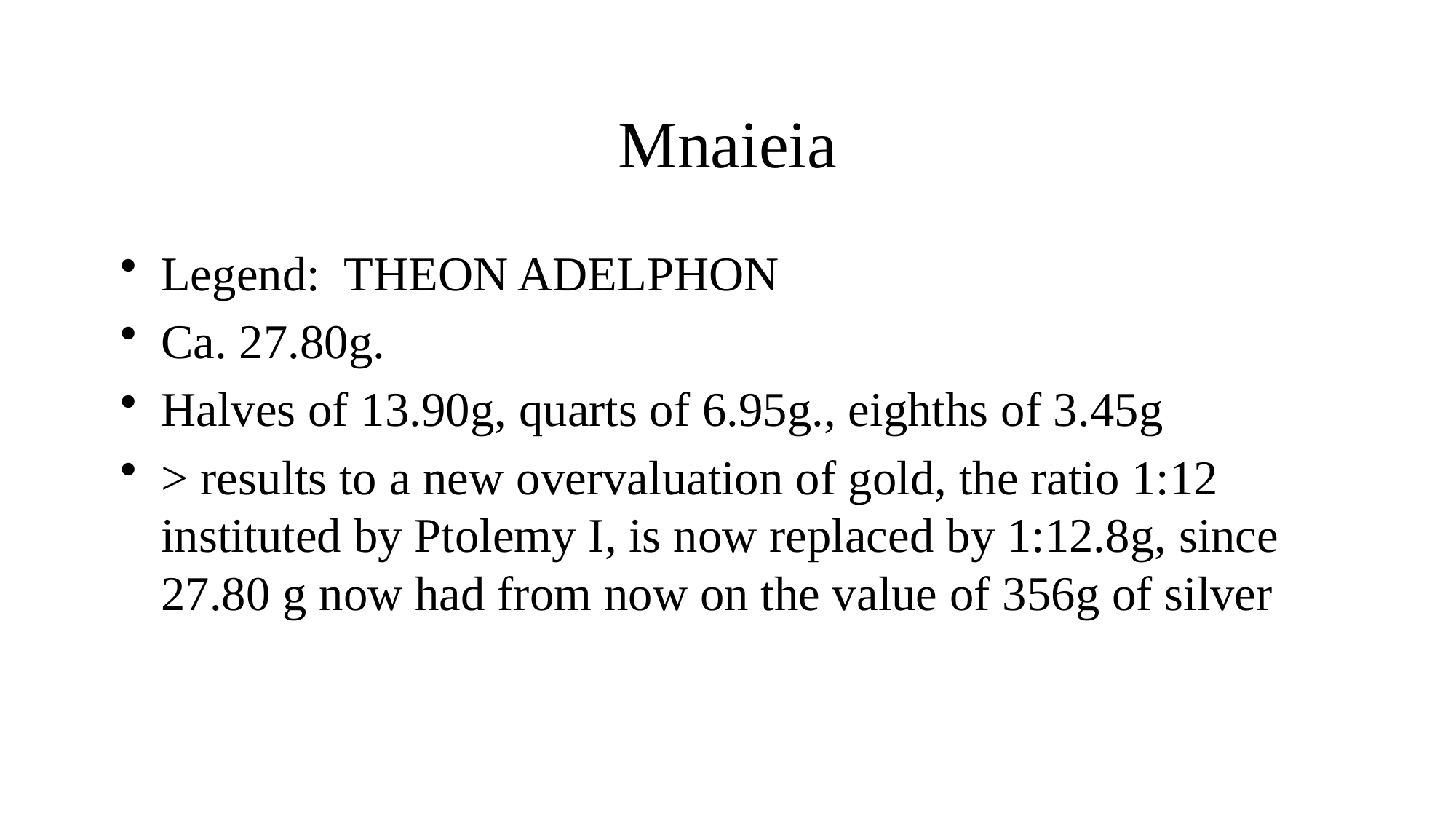

# Mnaieia
Legend:  THEON ADELPHON
Ca. 27.80g.
Halves of 13.90g, quarts of 6.95g., eighths of 3.45g
> results to a new overvaluation of gold, the ratio 1:12 instituted by Ptolemy I, is now replaced by 1:12.8g, since 27.80 g now had from now on the value of 356g of silver